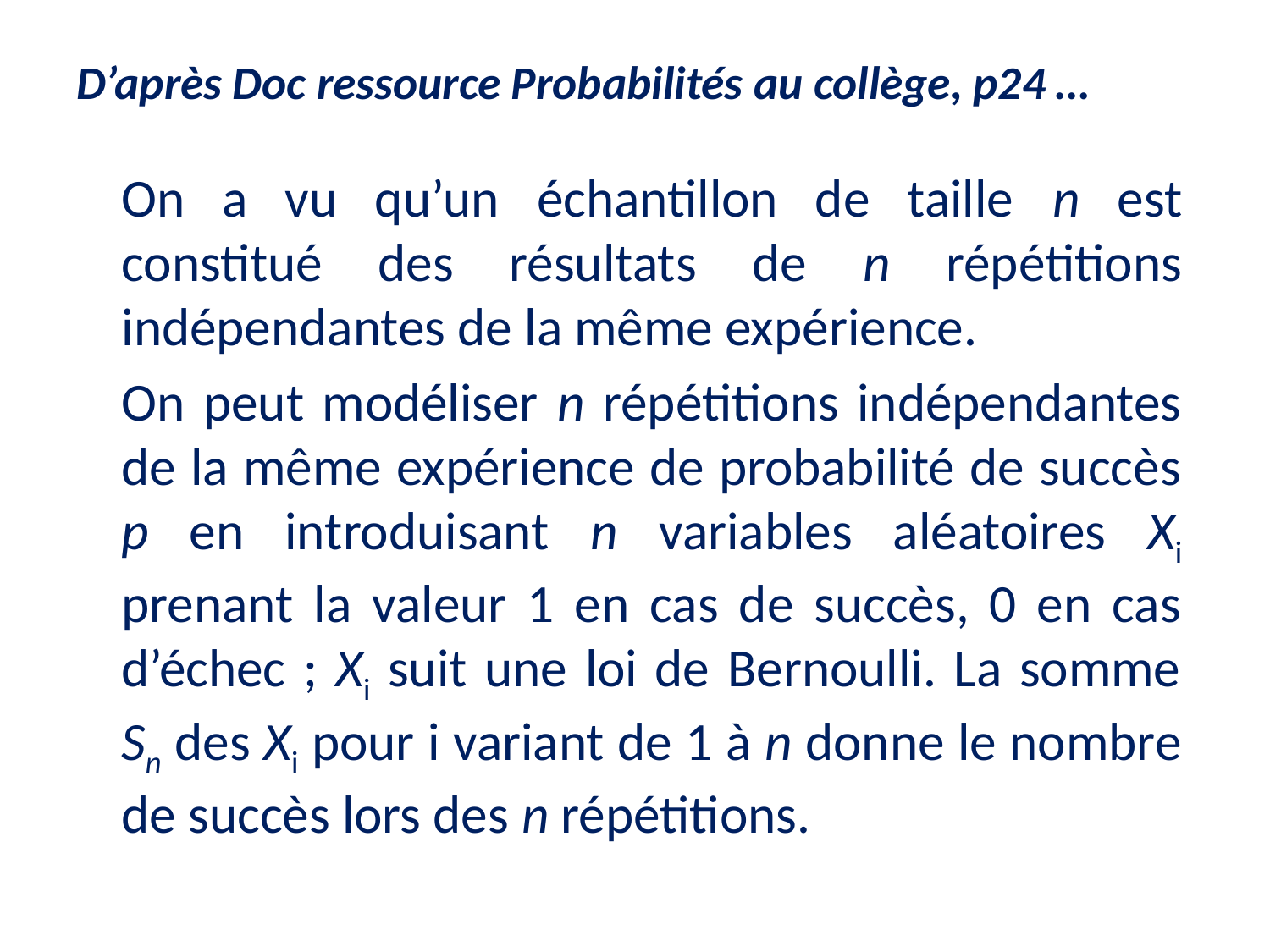

D’après Doc ressource Probabilités au collège, p24 …

	On a vu qu’un échantillon de taille n est constitué des résultats de n répétitions indépendantes de la même expérience.
	On peut modéliser n répétitions indépendantes de la même expérience de probabilité de succès p en introduisant n variables aléatoires Xi prenant la valeur 1 en cas de succès, 0 en cas d’échec ; Xi suit une loi de Bernoulli. La somme Sn des Xi pour i variant de 1 à n donne le nombre de succès lors des n répétitions.